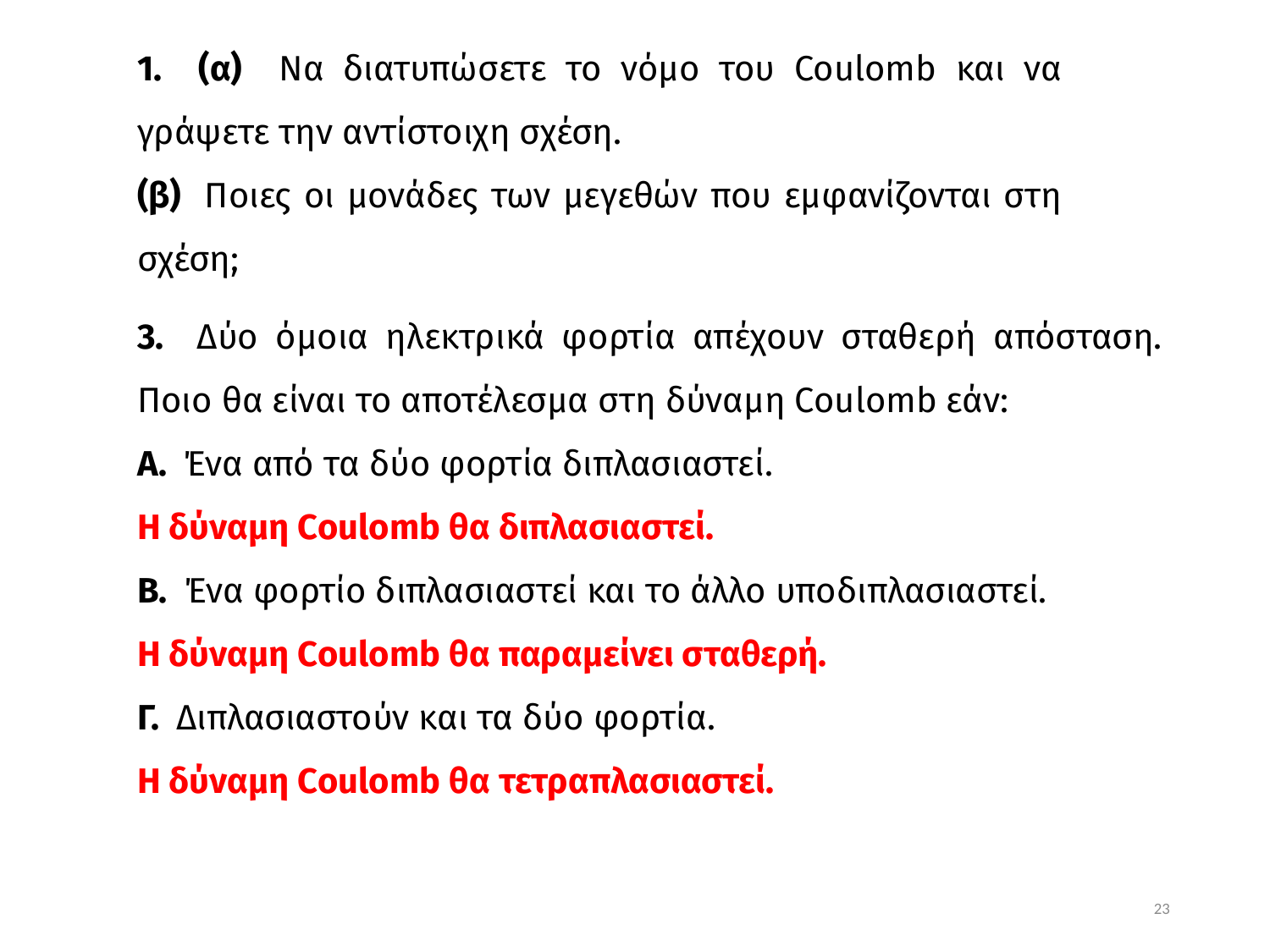

1.  (α)  Να διατυπώσετε το νόμο του Coulomb και να γράψετε την αντίστοιχη σχέση.
(β)  Ποιες οι μονάδες των μεγεθών που εμφανίζονται στη σχέση;
3.  Δύο όμοια ηλεκτρικά φορτία απέχουν σταθερή απόσταση. Ποιο θα είναι το αποτέλεσμα στη δύναμη Coulomb εάν:
Α.  Ένα από τα δύο φορτία διπλασιαστεί.
Η δύναμη Coulomb θα διπλασιαστεί.
Β.  Ένα φορτίο διπλασιαστεί και το άλλο υποδιπλασιαστεί.
Η δύναμη Coulomb θα παραμείνει σταθερή.
Γ.  Διπλασιαστούν και τα δύο φορτία.
Η δύναμη Coulomb θα τετραπλασιαστεί.
23